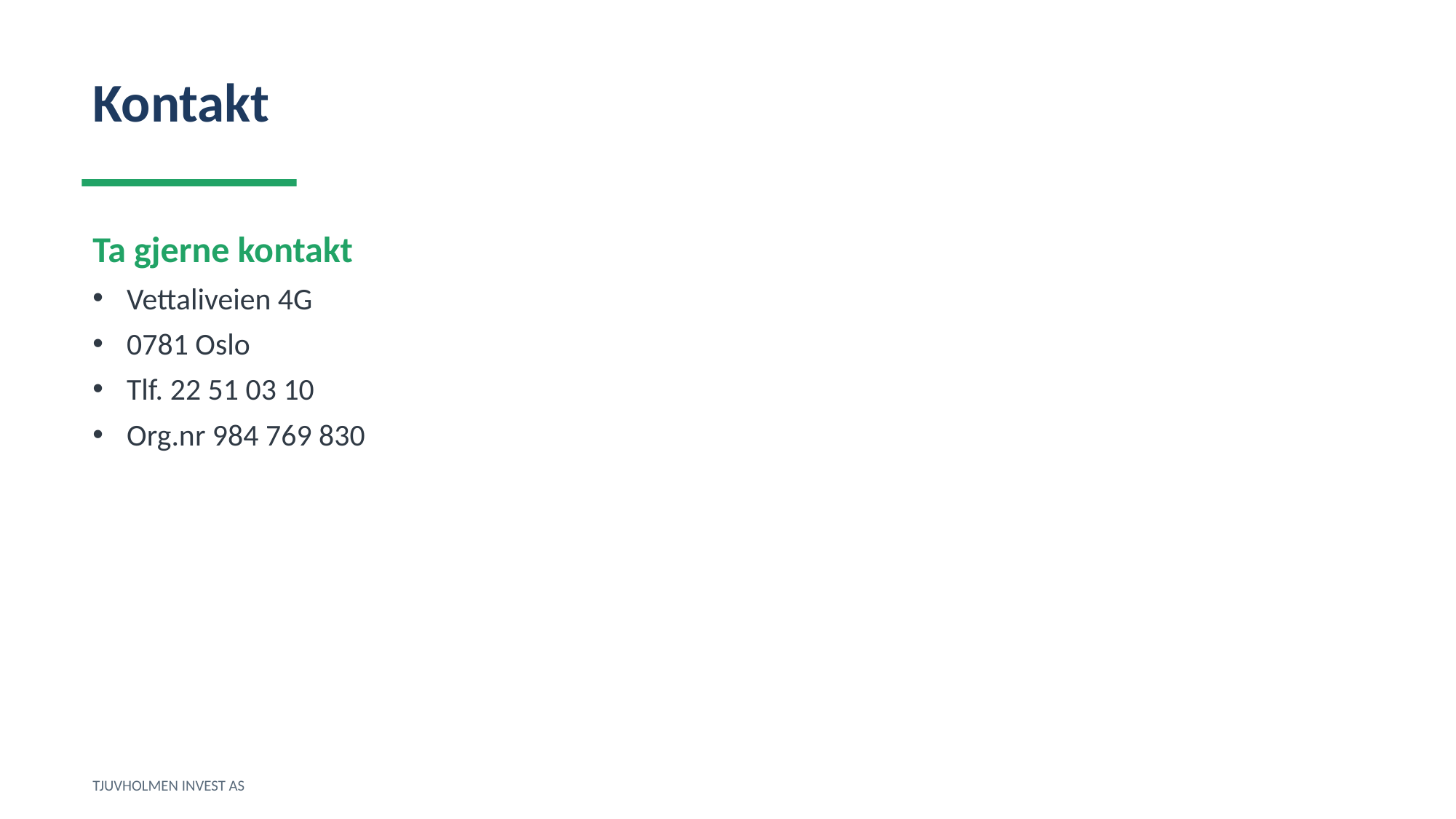

Kontakt

Ta gjerne kontakt
Vettaliveien 4G
0781 Oslo
Tlf. 22 51 03 10
Org.nr 984 769 830
TJUVHOLMEN INVEST AS